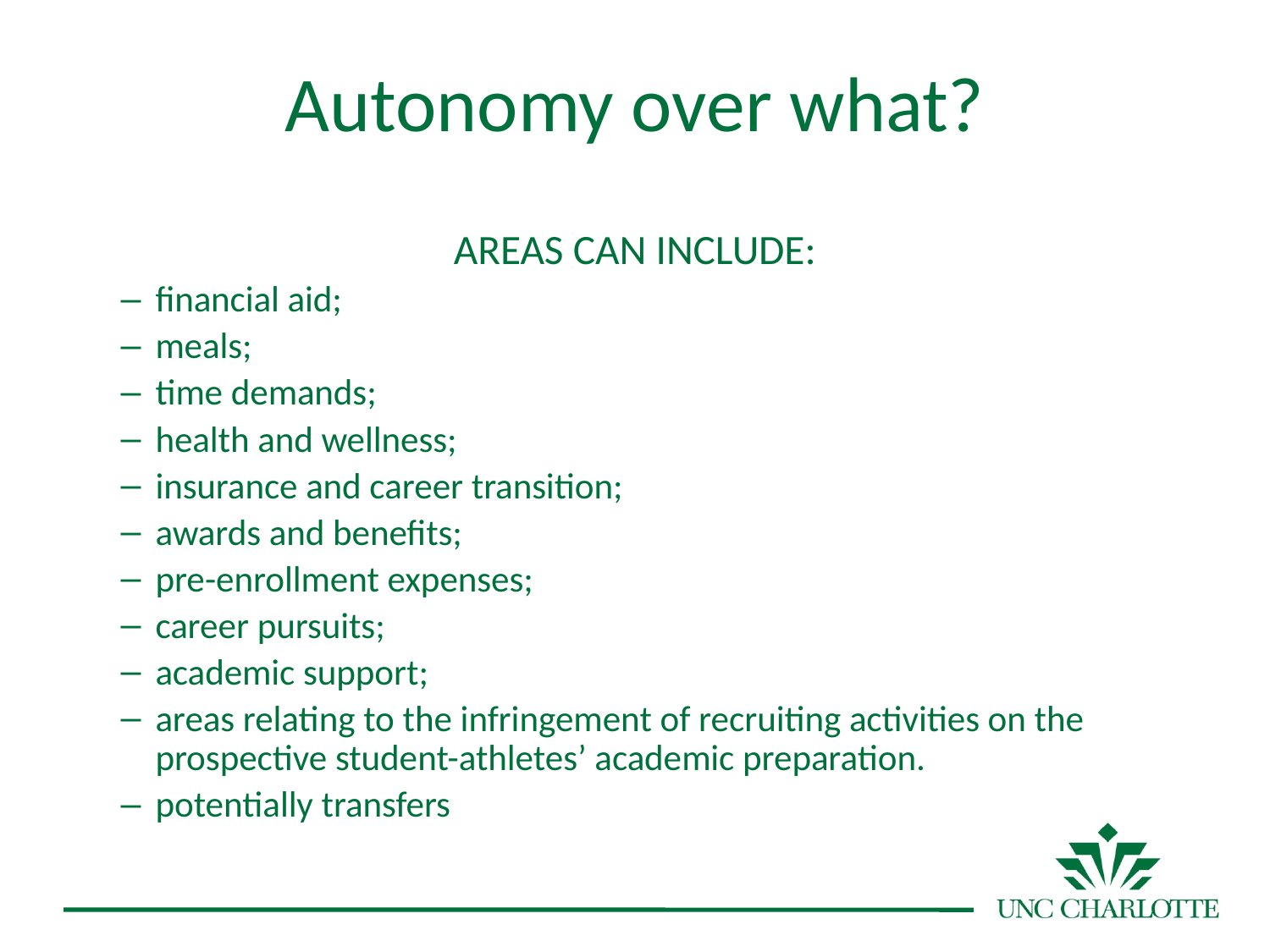

# Autonomy over what?
AREAS CAN INCLUDE:
financial aid;
meals;
time demands;
health and wellness;
insurance and career transition;
awards and benefits;
pre-enrollment expenses;
career pursuits;
academic support;
areas relating to the infringement of recruiting activities on the prospective student-athletes’ academic preparation.
potentially transfers